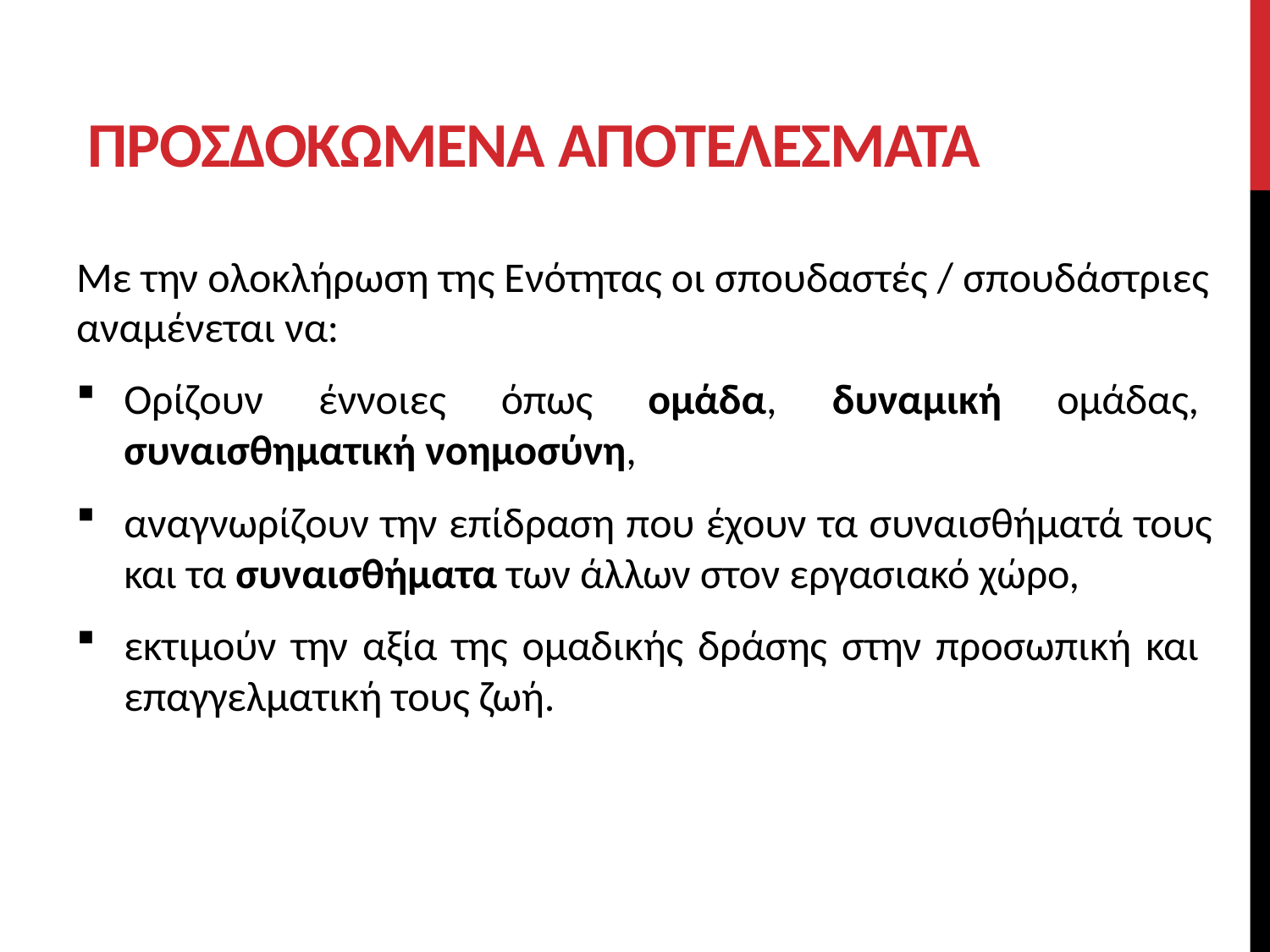

# ΠροσδοκΩμενα ΑποτελΕσματα
Με την ολοκλήρωση της Ενότητας οι σπουδαστές / σπουδάστριες αναμένεται να:
Ορίζουν έννοιες όπως ομάδα, δυναμική ομάδας, συναισθηματική νοημοσύνη,
αναγνωρίζουν την επίδραση που έχουν τα συναισθήματά τους και τα συναισθήματα των άλλων στον εργασιακό χώρο,
εκτιμούν την αξία της ομαδικής δράσης στην προσωπική και επαγγελματική τους ζωή.